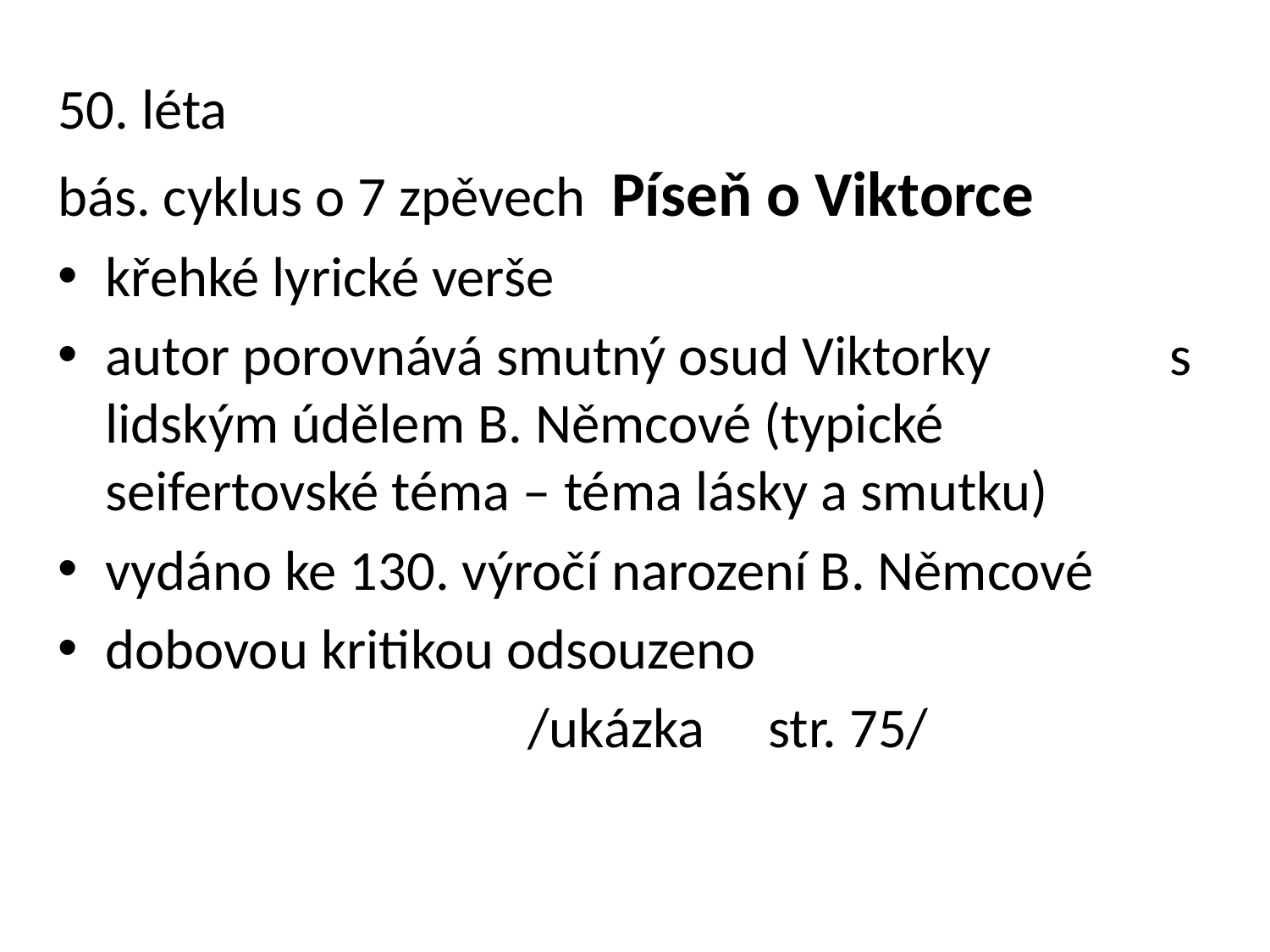

50. léta
bás. cyklus o 7 zpěvech  Píseň o Viktorce
křehké lyrické verše
autor porovnává smutný osud Viktorky              s lidským údělem B. Němcové (typické seifertovské téma – téma lásky a smutku)
vydáno ke 130. výročí narození B. Němcové
dobovou kritikou odsouzeno
                                     /ukázka     str. 75/